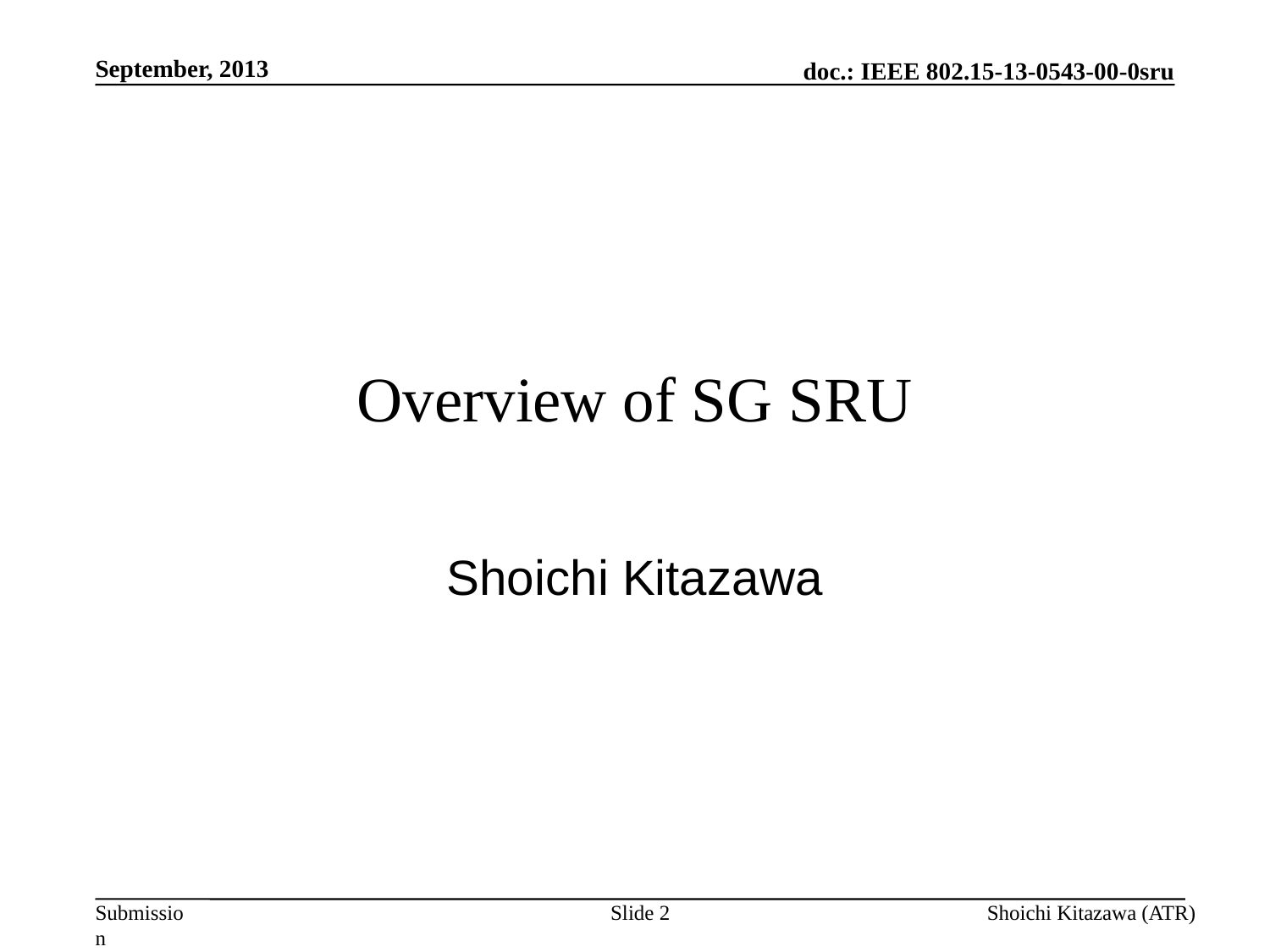

September, 2013
# Overview of SG SRU
Shoichi Kitazawa
Slide 2
Shoichi Kitazawa (ATR)